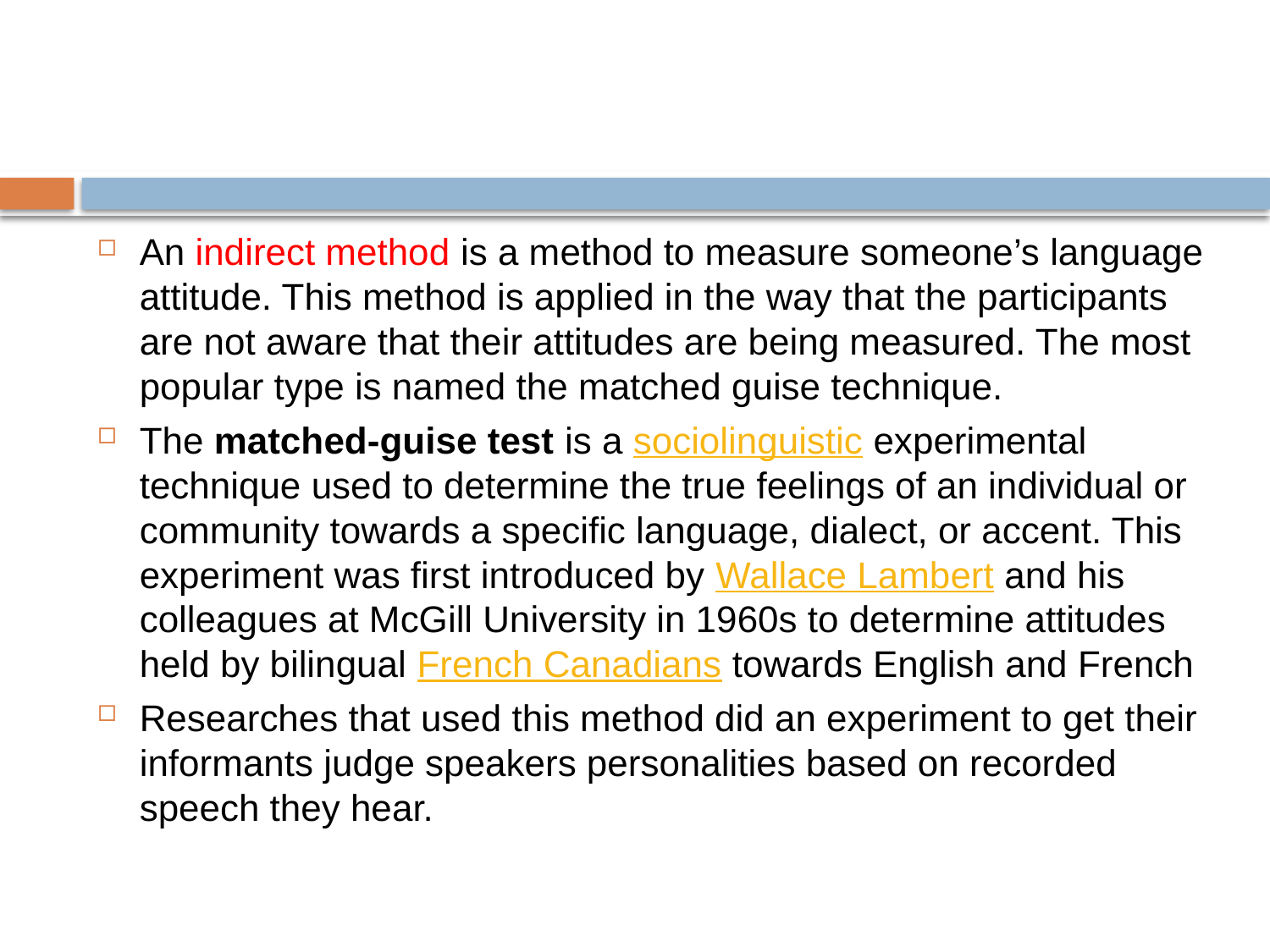

#
An indirect method is a method to measure someone’s language attitude. This method is applied in the way that the participants are not aware that their attitudes are being measured. The most popular type is named the matched guise technique.
The matched-guise test is a sociolinguistic experimental technique used to determine the true feelings of an individual or community towards a specific language, dialect, or accent. This experiment was first introduced by Wallace Lambert and his colleagues at McGill University in 1960s to determine attitudes held by bilingual French Canadians towards English and French
Researches that used this method did an experiment to get their informants judge speakers personalities based on recorded speech they hear.